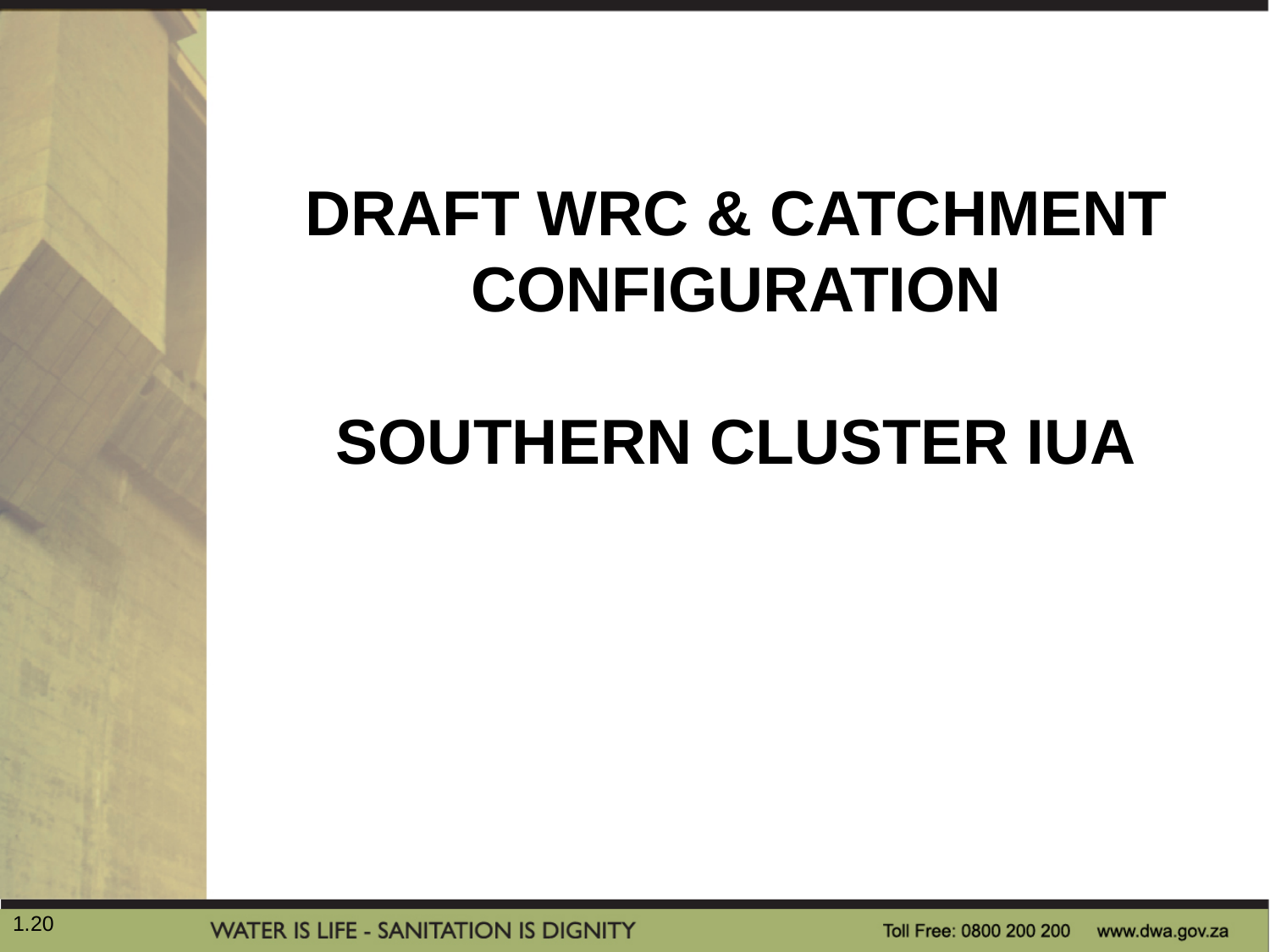

DRAFT WRC & CATCHMENT CONFIGURATION

SOUTHERN CLUSTER IUA
20